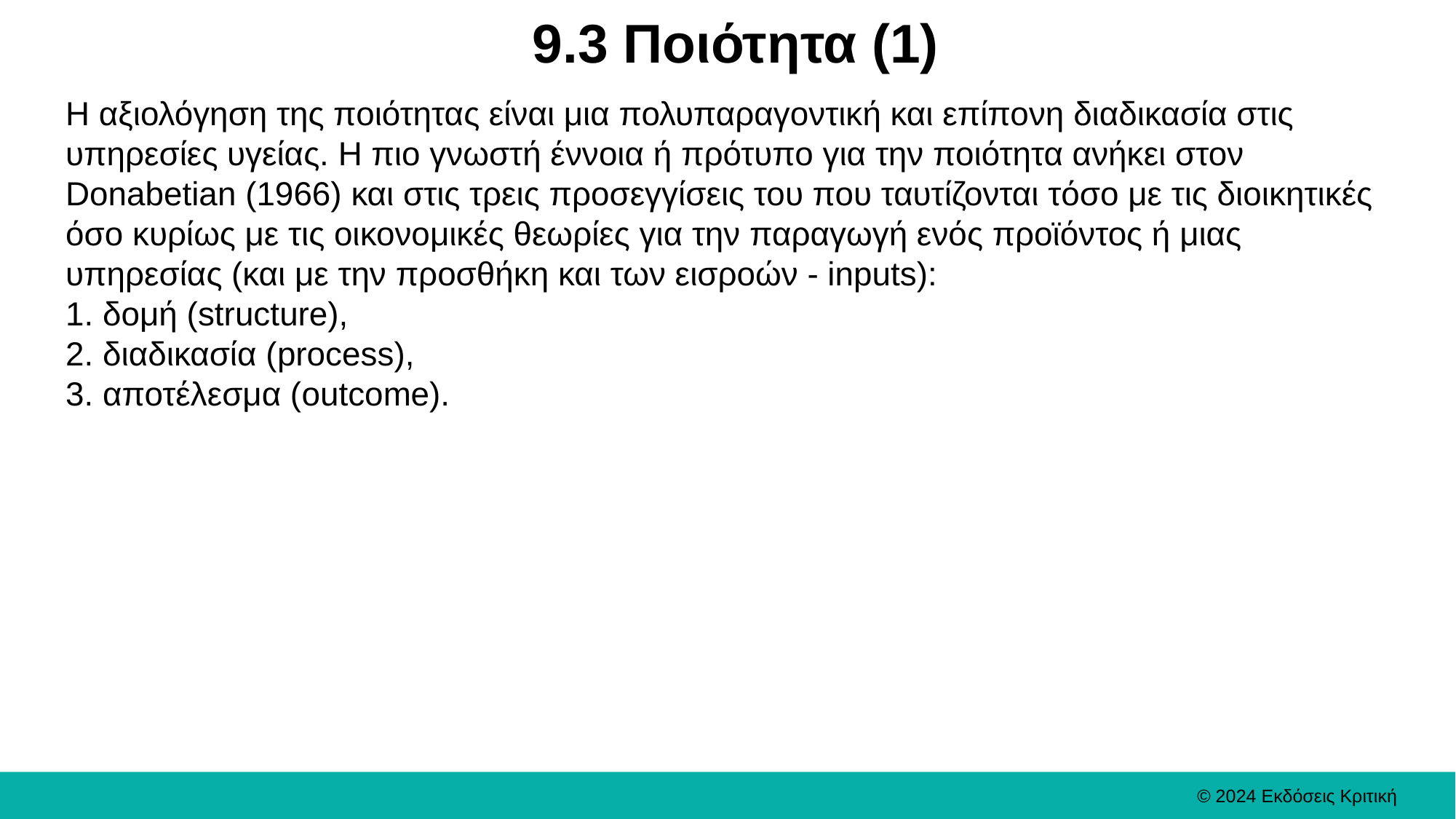

# 9.3 Ποιότητα (1)
Η αξιολόγηση της ποιότητας είναι μια πολυπαραγοντική και επίπονη διαδικασία στις υπηρεσίες υγείας. Η πιο γνωστή έννοια ή πρότυπο για την ποιότητα ανήκει στον Donabetian (1966) και στις τρεις προσεγγίσεις του που ταυτίζονται τόσο με τις διοικητικές όσο κυρίως με τις οικονομικές θεωρίες για την παραγωγή ενός προϊόντος ή μιας υπηρεσίας (και με την προσθήκη και των εισροών - inputs):
1. δομή (structure),
2. διαδικασία (process),
3. αποτέλεσμα (outcome).

© 2024 Εκδόσεις Κριτική